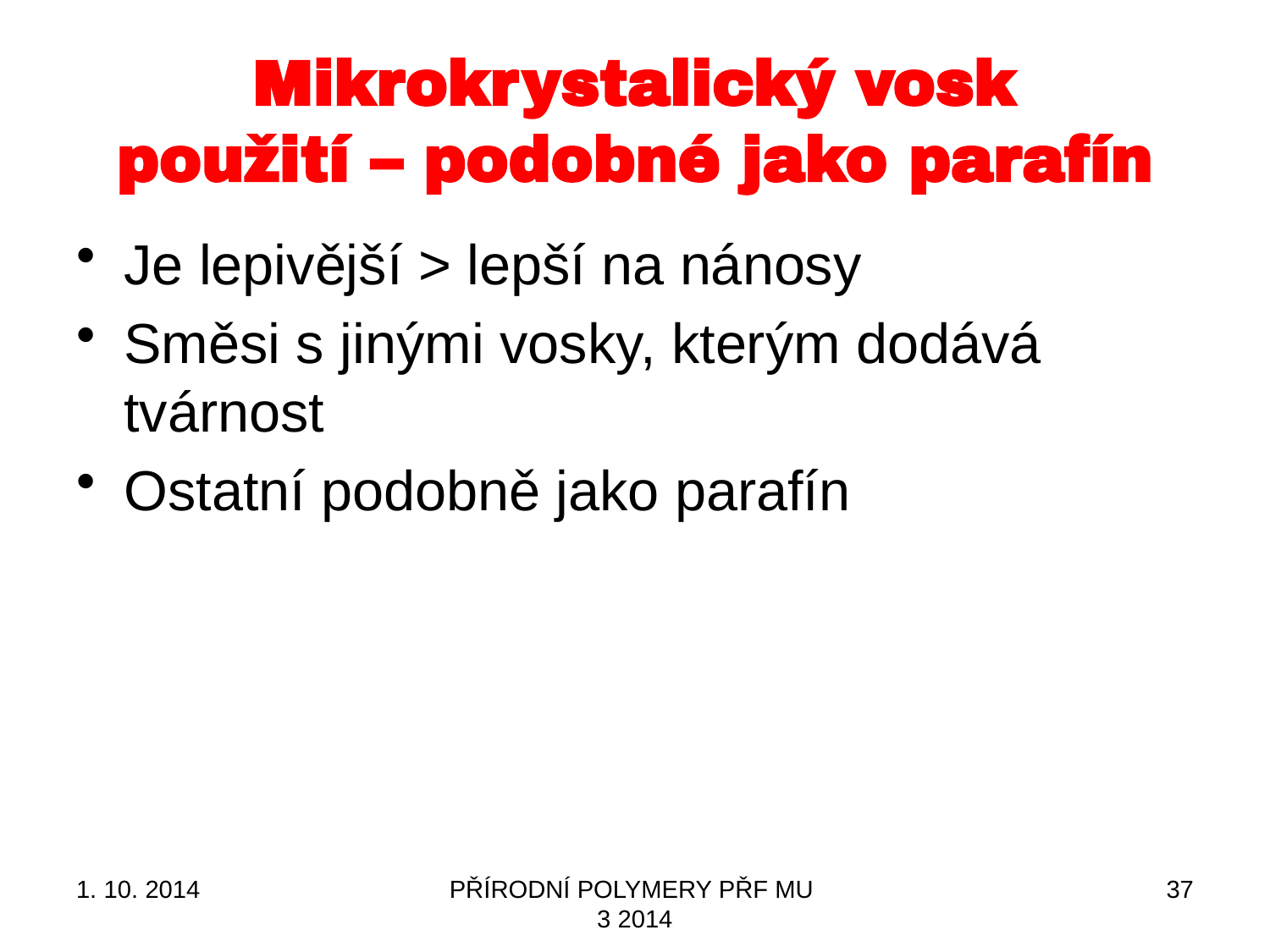

# Mikrokrystalický vosk použití – podobné jako parafín
Je lepivější > lepší na nánosy
Směsi s jinými vosky, kterým dodává tvárnost
Ostatní podobně jako parafín

1. 10. 2014
PŘÍRODNÍ POLYMERY PŘF MU  3 2014
37